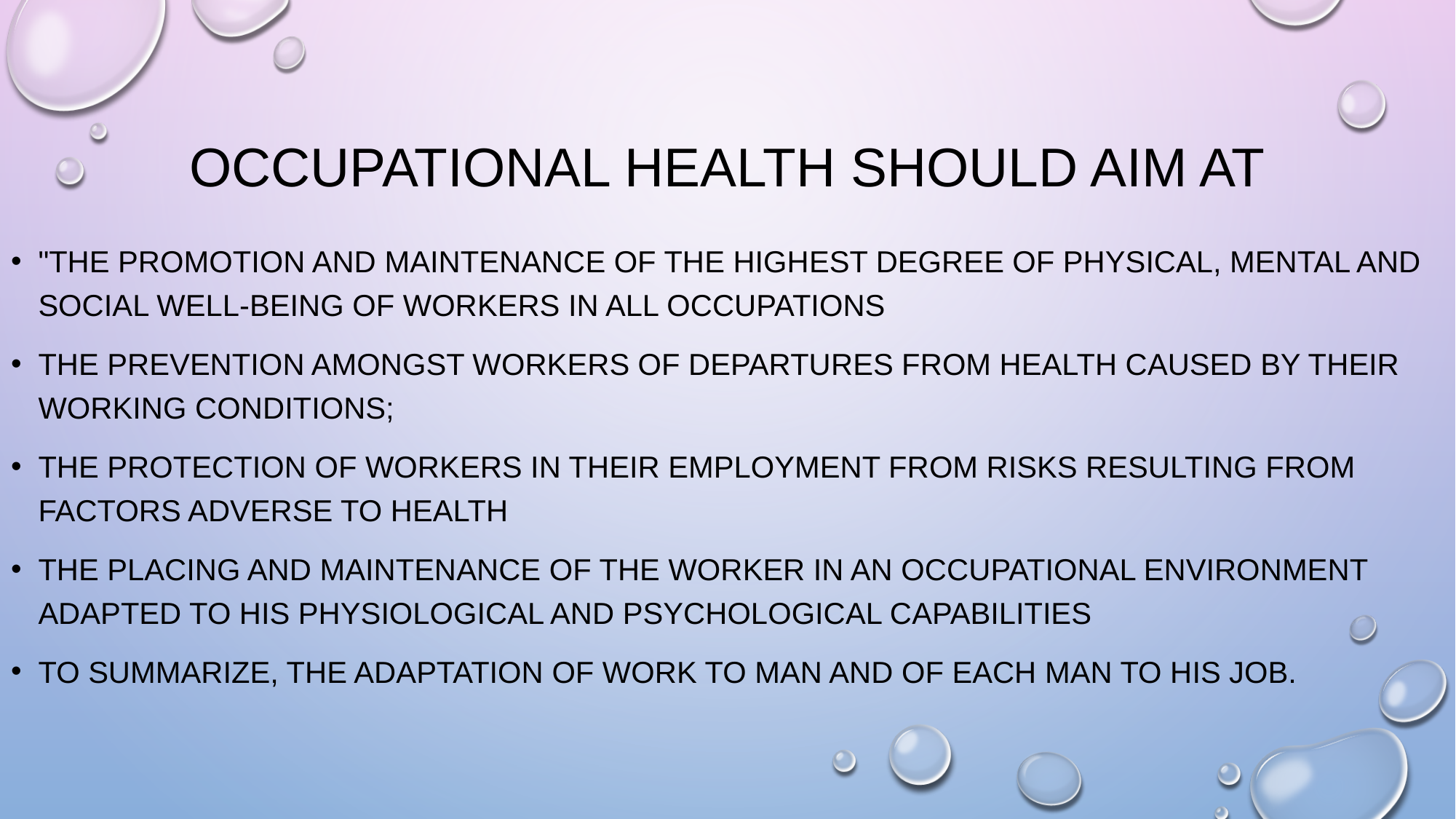

# Occupational health should aim at
"the promotion and maintenance of the highest degree of physical, mental and social well-being of workers in all occupations
the prevention amongst workers of departures from health caused by their working conditions;
the protection of workers in their employment from risks resulting from factors adverse to health
the placing and maintenance of the worker in an occupational environment adapted to his physiological and psychological capabilities
to summarize, the adaptation of work to man and of each man to his job.